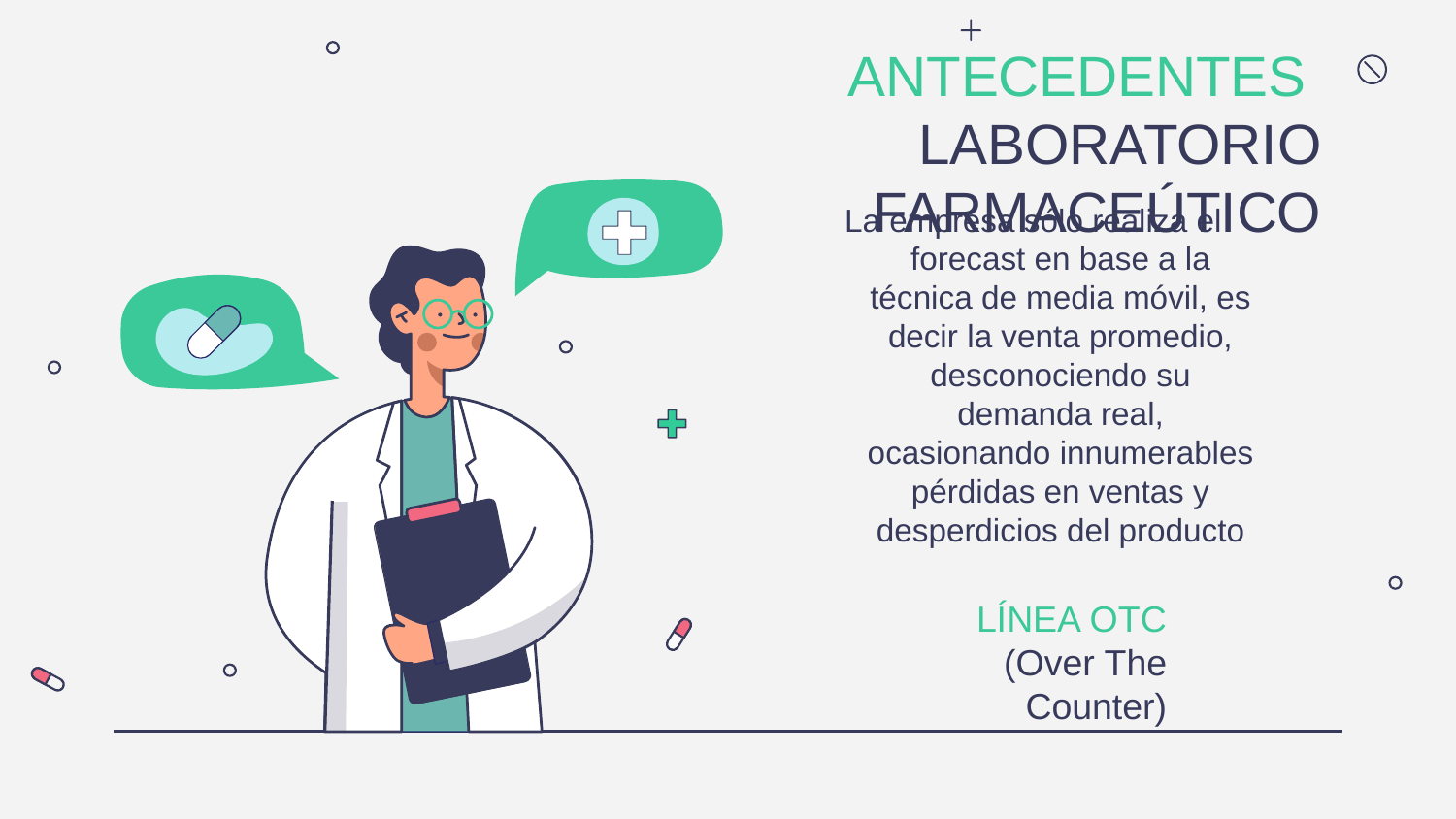

# ANTECEDENTES LABORATORIO FARMACEÚTICO

La empresa sólo realiza el forecast en base a la técnica de media móvil, es decir la venta promedio, desconociendo su demanda real, ocasionando innumerables pérdidas en ventas y desperdicios del producto
LÍNEA OTC
(Over The Counter)